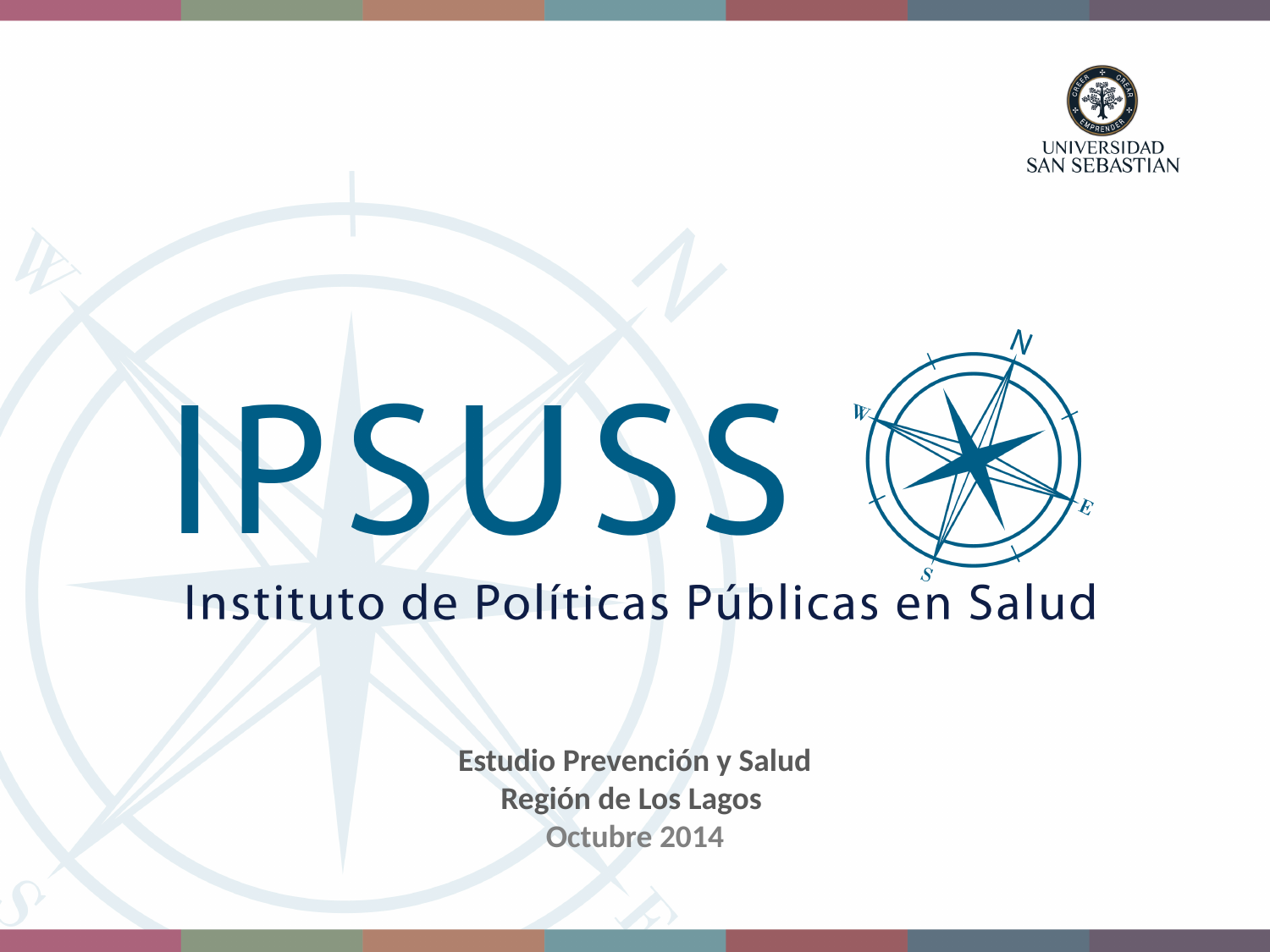

Estudio Prevención y Salud
Región de Los Lagos
Octubre 2014